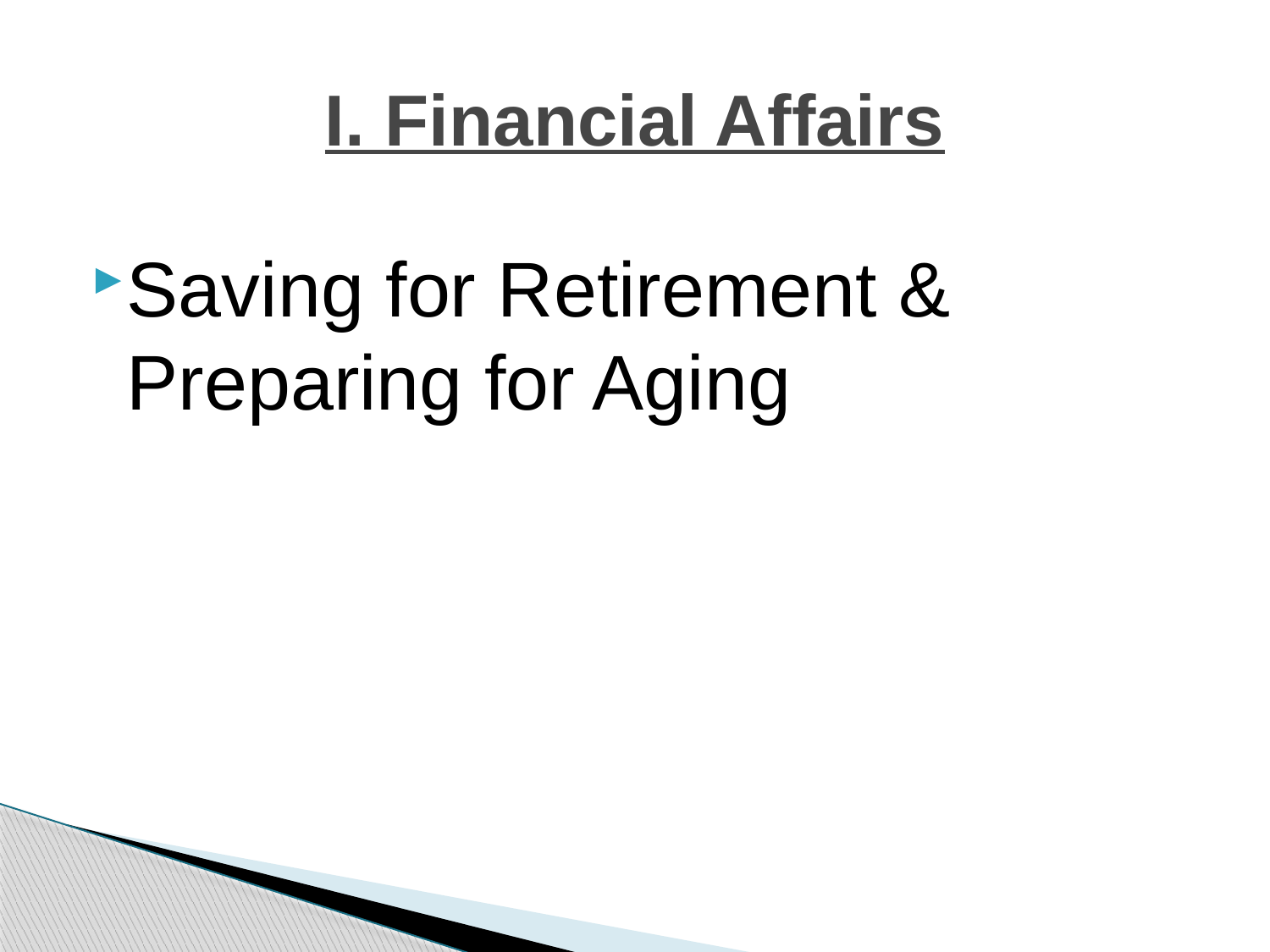

# I. Financial Affairs

Saving for Retirement & Preparing for Aging